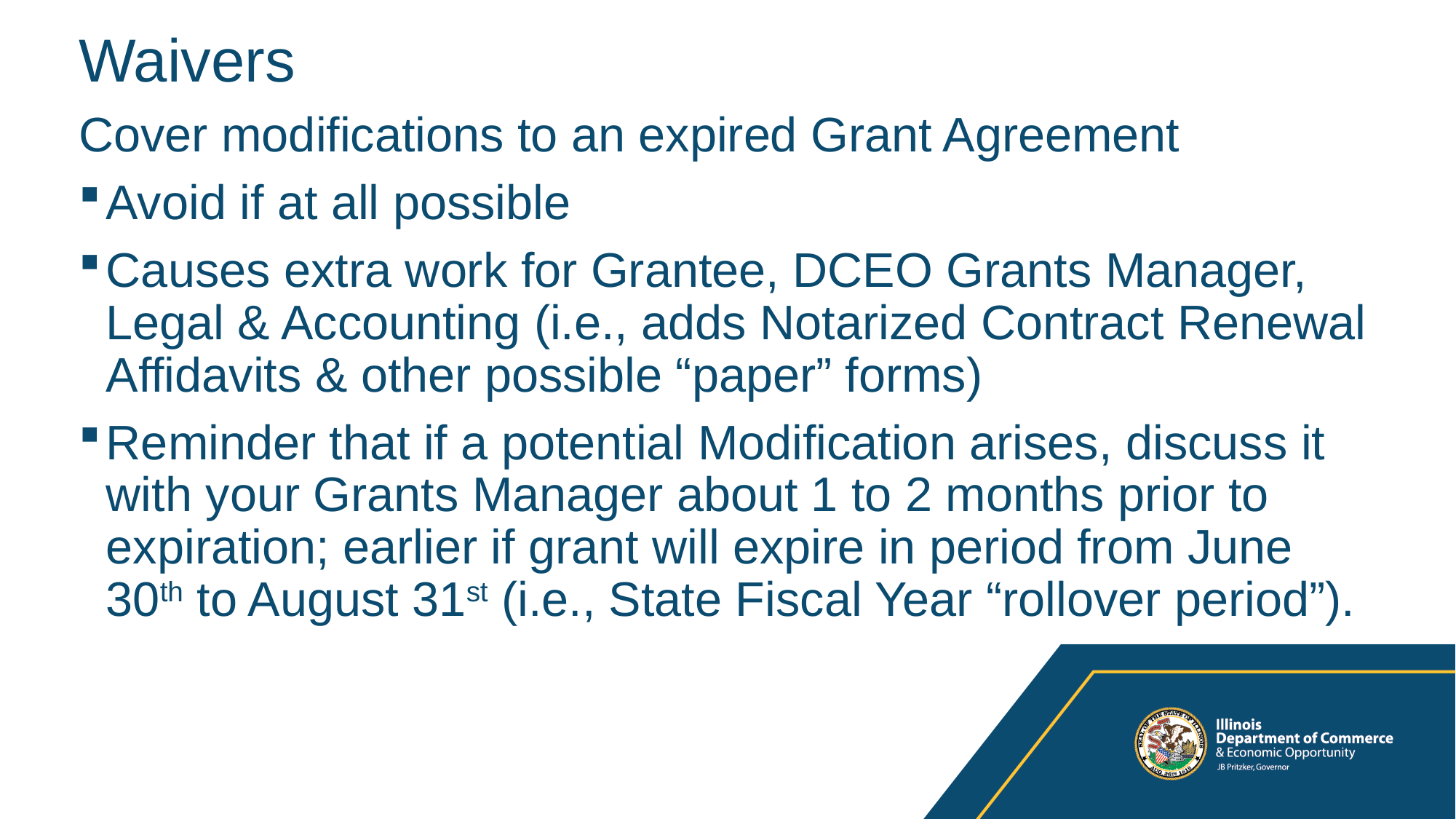

# Waivers
Cover modifications to an expired Grant Agreement
Avoid if at all possible
Causes extra work for Grantee, DCEO Grants Manager, Legal & Accounting (i.e., adds Notarized Contract Renewal Affidavits & other possible “paper” forms)
Reminder that if a potential Modification arises, discuss it with your Grants Manager about 1 to 2 months prior to expiration; earlier if grant will expire in period from June 30th to August 31st (i.e., State Fiscal Year “rollover period”).